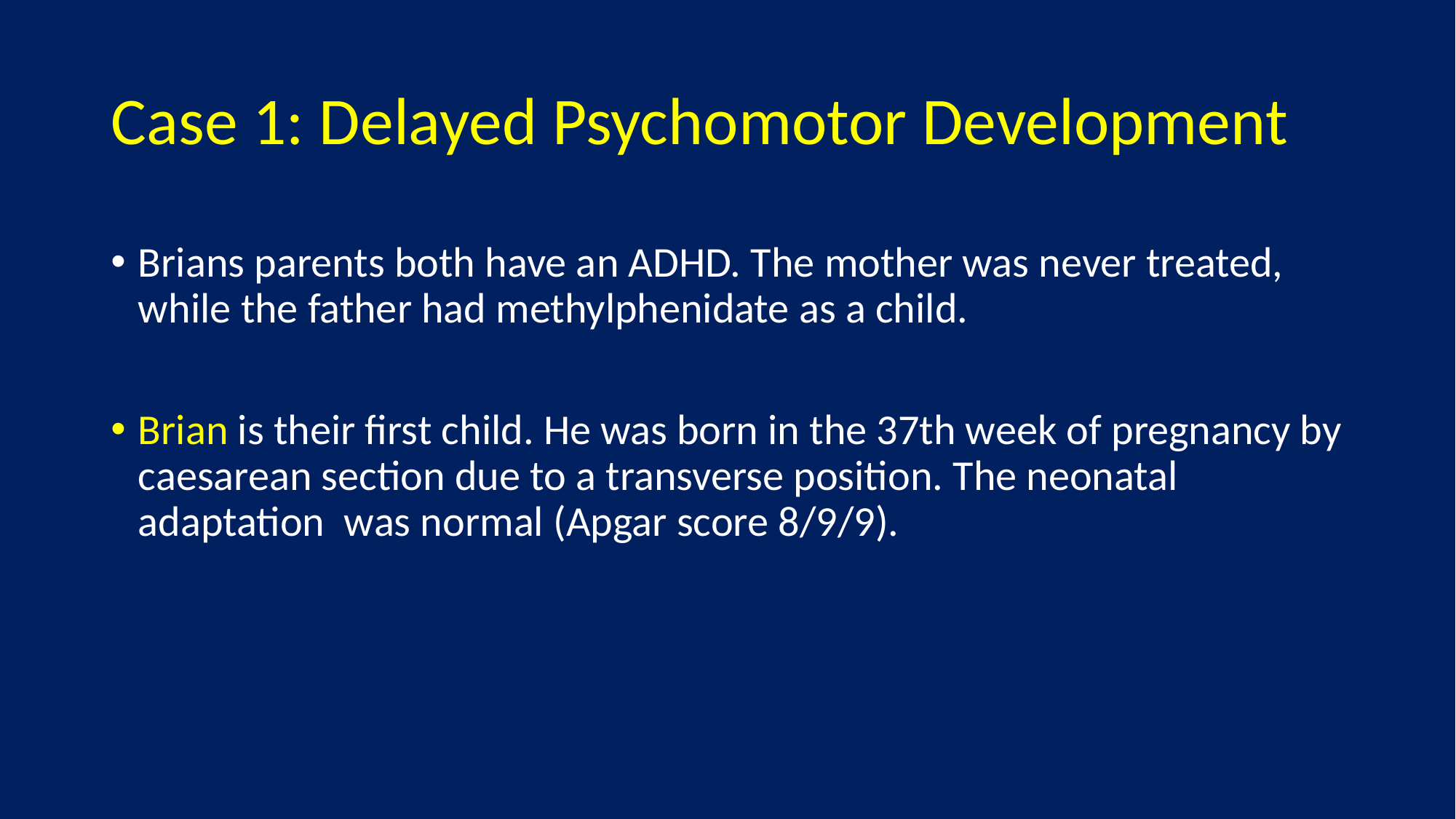

# Case 1: Delayed Psychomotor Development
Brians parents both have an ADHD. The mother was never treated, while the father had methylphenidate as a child.

Brian is their first child. He was born in the 37th week of pregnancy by caesarean section due to a transverse position. The neonatal adaptation  was normal (Apgar score 8/9/9).